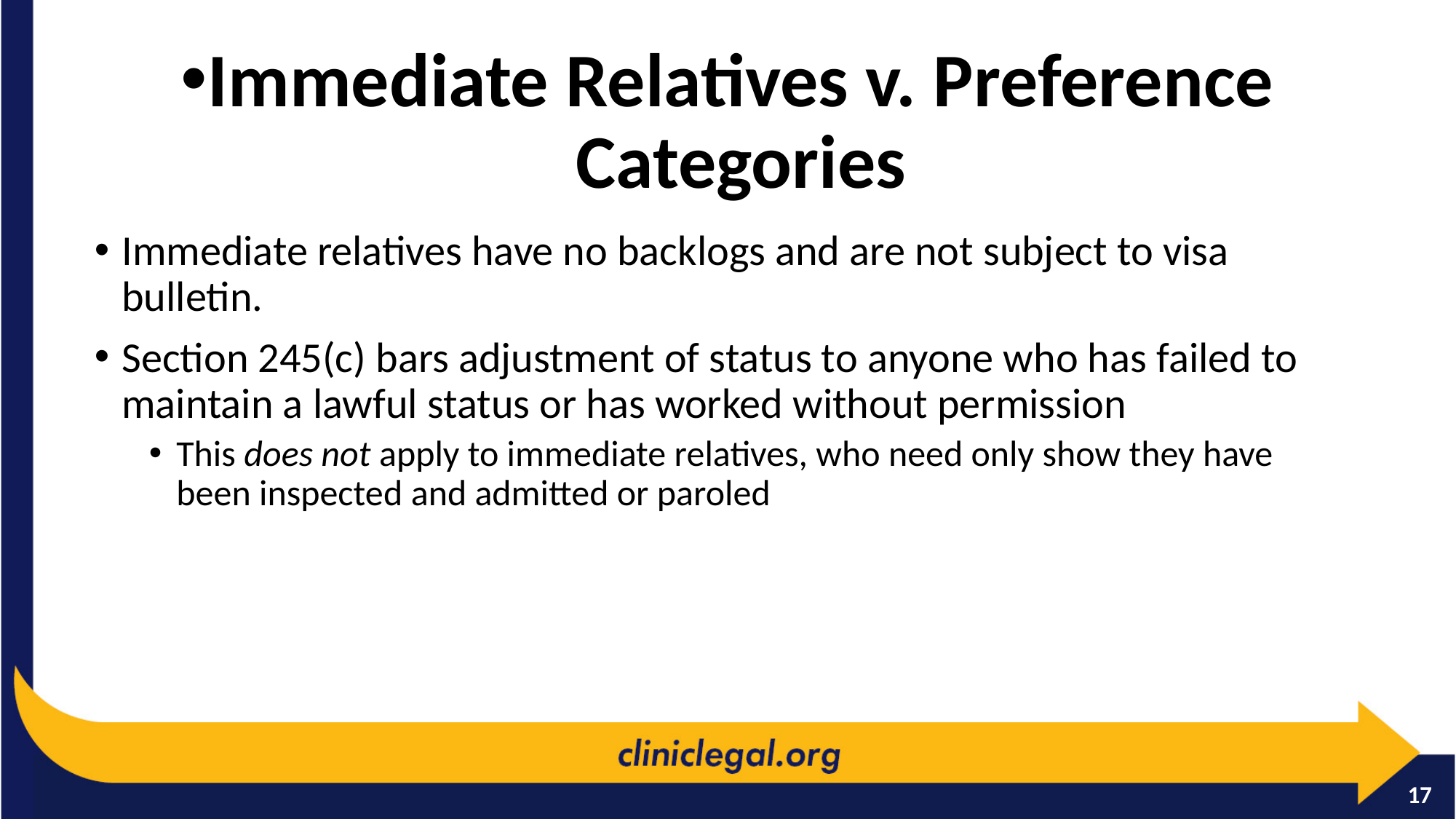

Immediate Relatives v. Preference Categories
Immediate relatives have no backlogs and are not subject to visa bulletin.
Section 245(c) bars adjustment of status to anyone who has failed to maintain a lawful status or has worked without permission
This does not apply to immediate relatives, who need only show they have been inspected and admitted or paroled